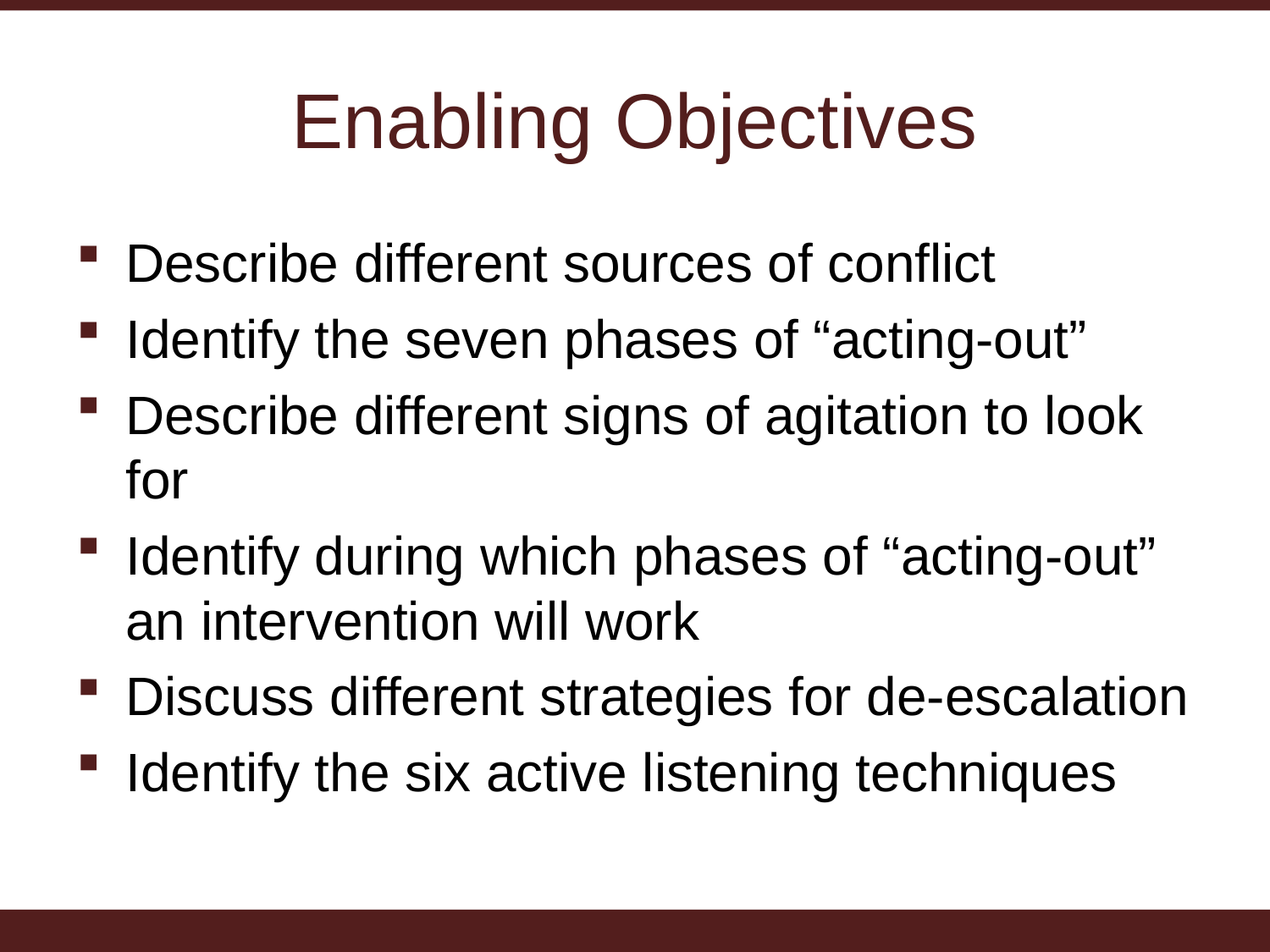

# Enabling Objectives
Describe different sources of conflict
Identify the seven phases of “acting-out”
Describe different signs of agitation to look for
Identify during which phases of “acting-out” an intervention will work
Discuss different strategies for de-escalation
Identify the six active listening techniques